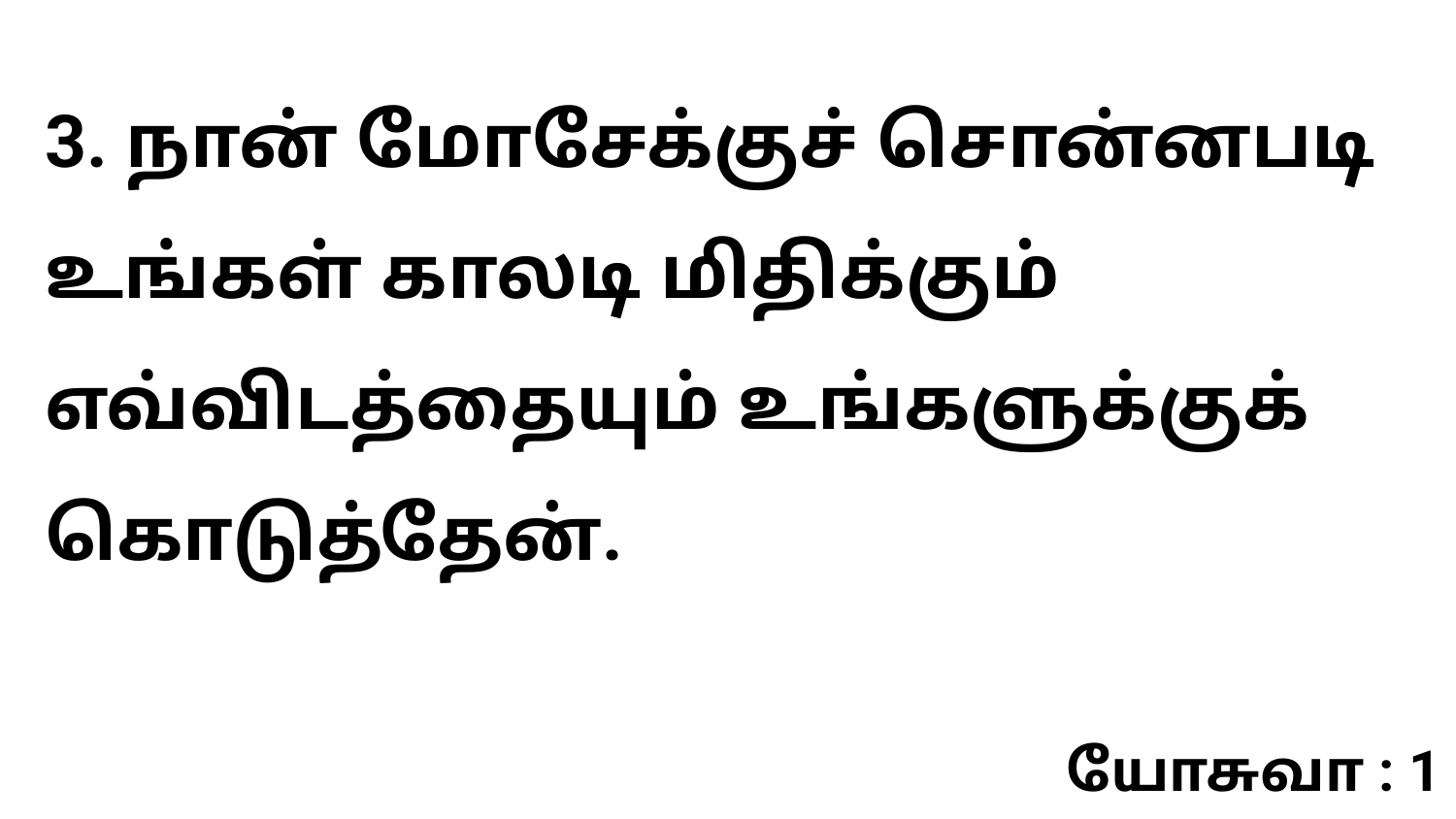

3. நான் மோசேக்குச் சொன்னபடி உங்கள் காலடி மிதிக்கும் எவ்விடத்தையும் உங்களுக்குக் கொடுத்தேன்.
யோசுவா : 1